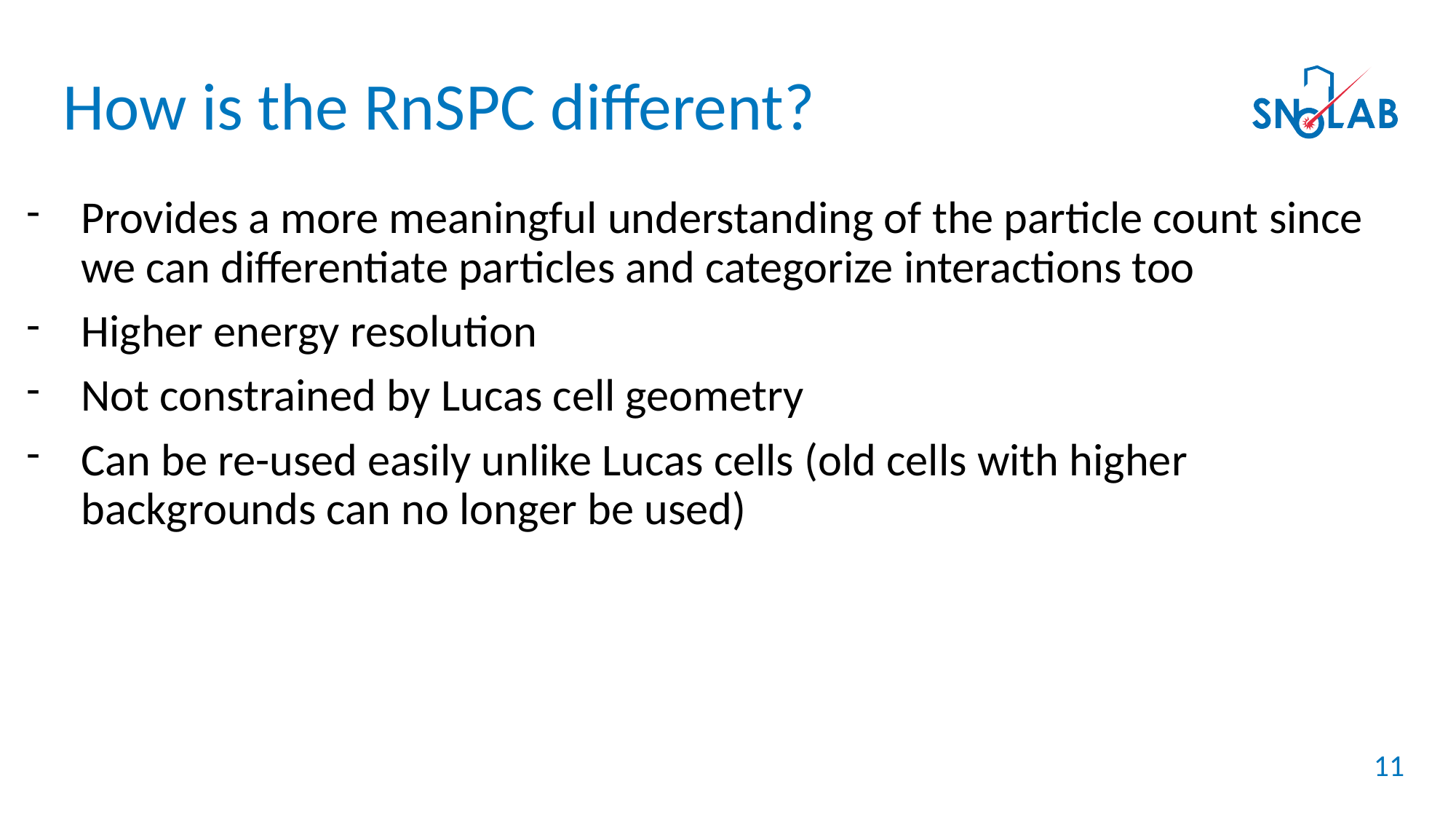

How is the RnSPC different?
Provides a more meaningful understanding of the particle count since we can differentiate particles and categorize interactions too
Higher energy resolution
Not constrained by Lucas cell geometry
Can be re-used easily unlike Lucas cells (old cells with higher backgrounds can no longer be used)

11